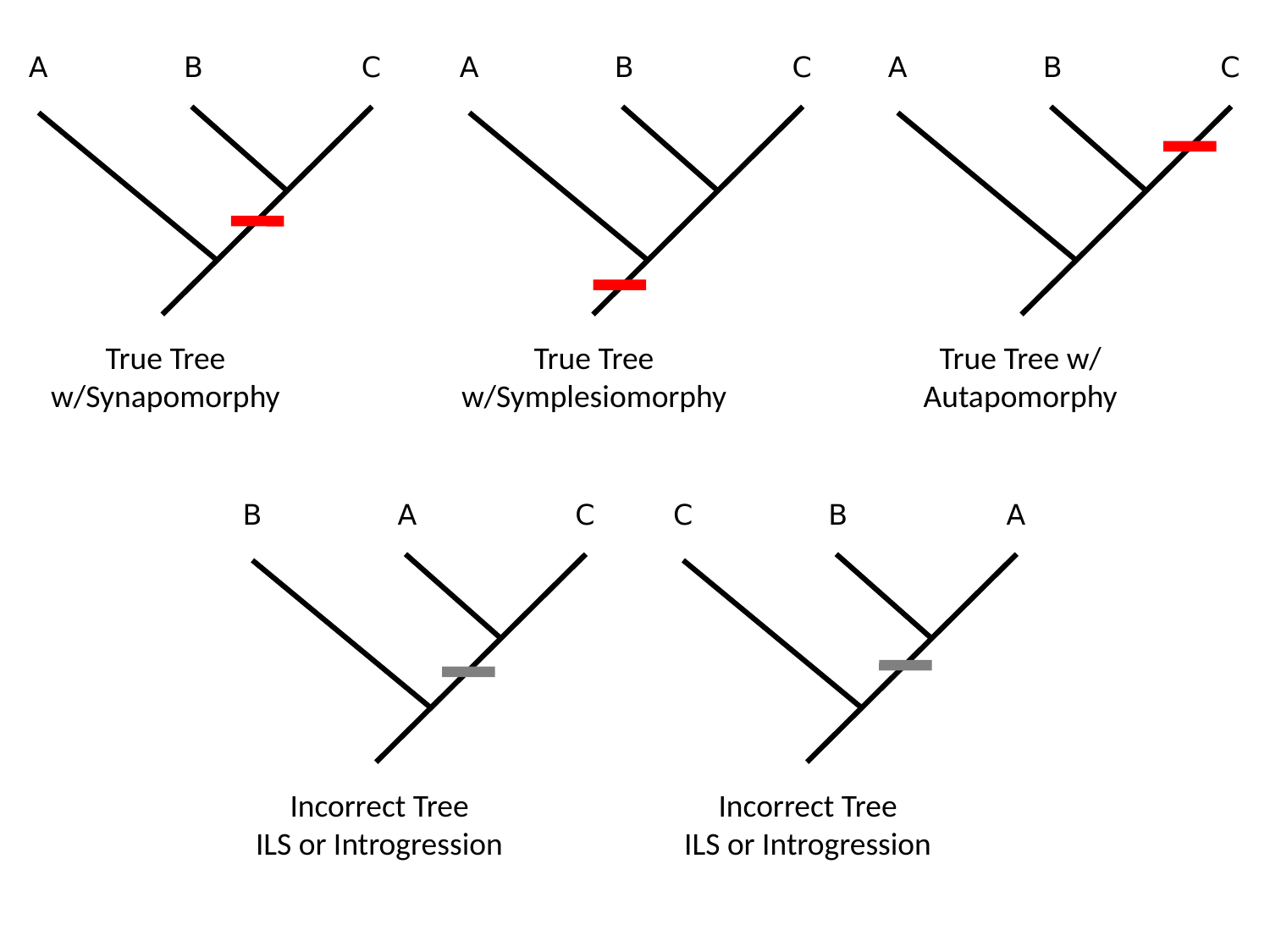

A
B
C

A
B
C

A
B
C

True Tree
w/Symplesiomorphy
True Tree
w/Synapomorphy
True Tree w/
Autapomorphy
B
A
C

C
B
A

Incorrect Tree
ILS or Introgression
Incorrect Tree
ILS or Introgression